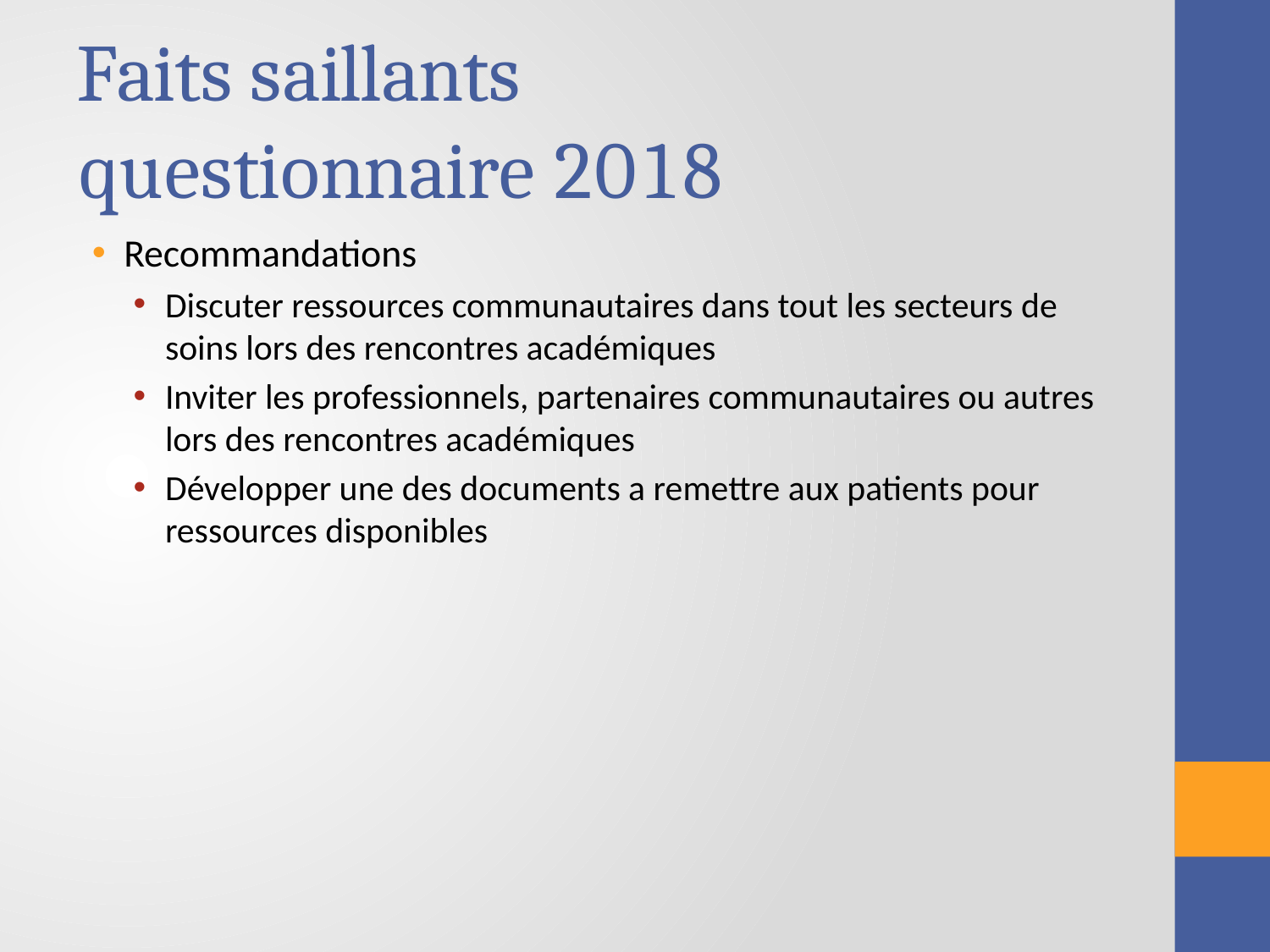

# Faits saillants questionnaire 2018
Recommandations
Discuter ressources communautaires dans tout les secteurs de soins lors des rencontres académiques
Inviter les professionnels, partenaires communautaires ou autres lors des rencontres académiques
Développer une des documents a remettre aux patients pour ressources disponibles